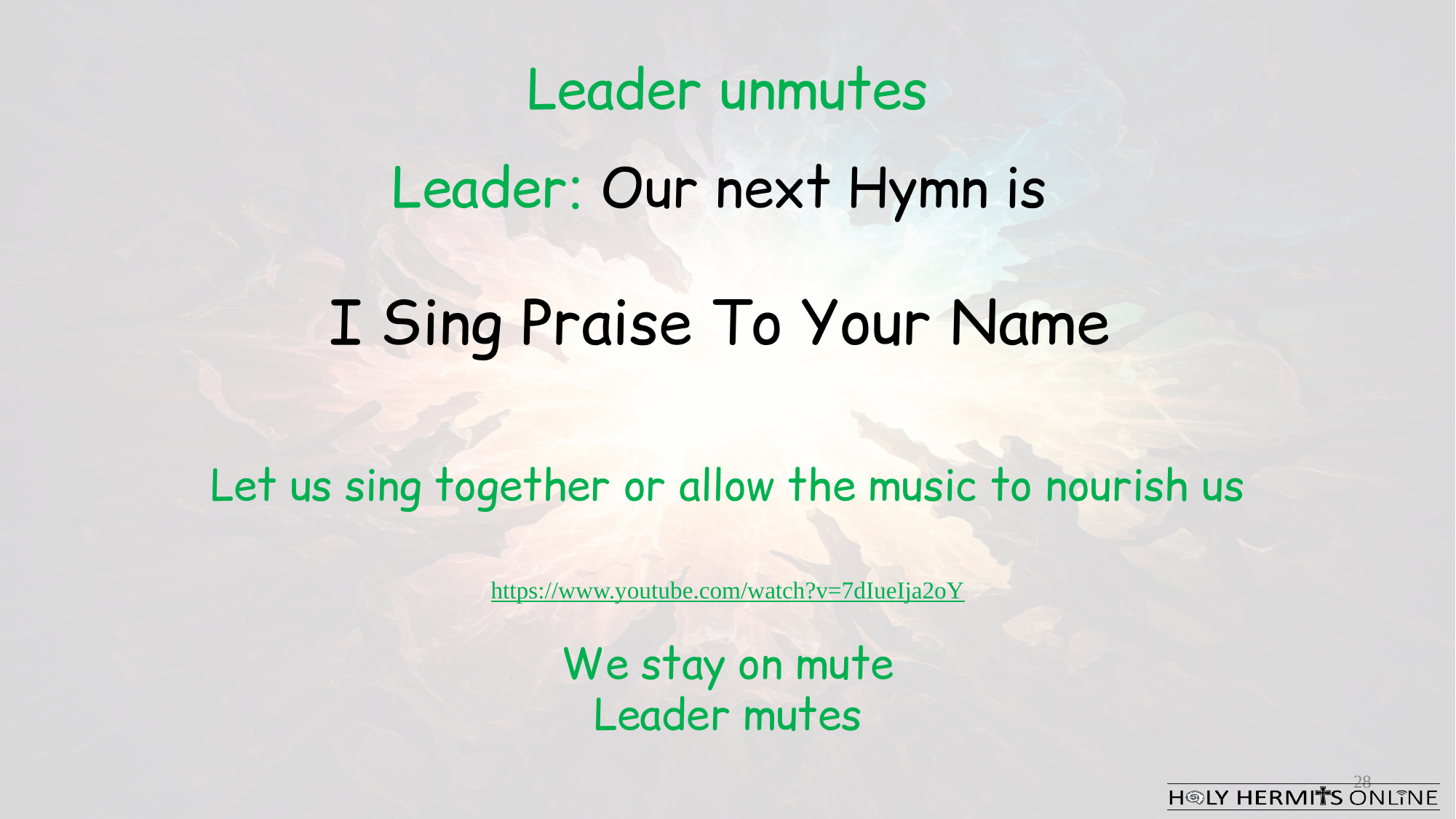

Leader unmutes

Leader: Our next Hymn is

I Sing Praise To Your Name

Let us sing together or allow the music to nourish us

https://www.youtube.com/watch?v=7dIueIja2oY

We stay on mute
Leader mutes
28